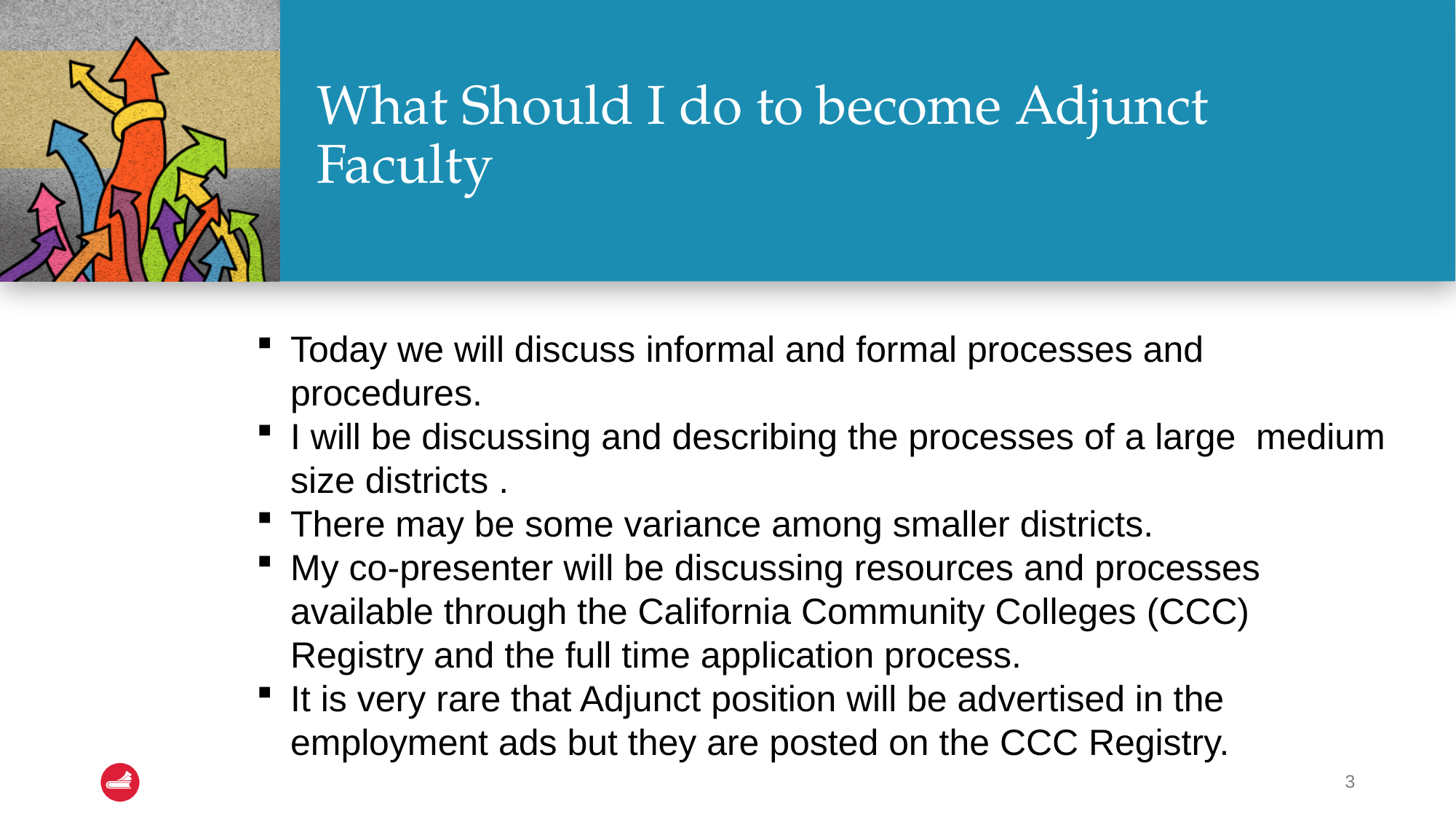

# What Should I do to become Adjunct Faculty
Today we will discuss informal and formal processes and procedures.
I will be discussing and describing the processes of a large  medium size districts .
There may be some variance among smaller districts.
My co-presenter will be discussing resources and processes available through the California Community Colleges (CCC) Registry and the full time application process.
It is very rare that Adjunct position will be advertised in the employment ads but they are posted on the CCC Registry.

3